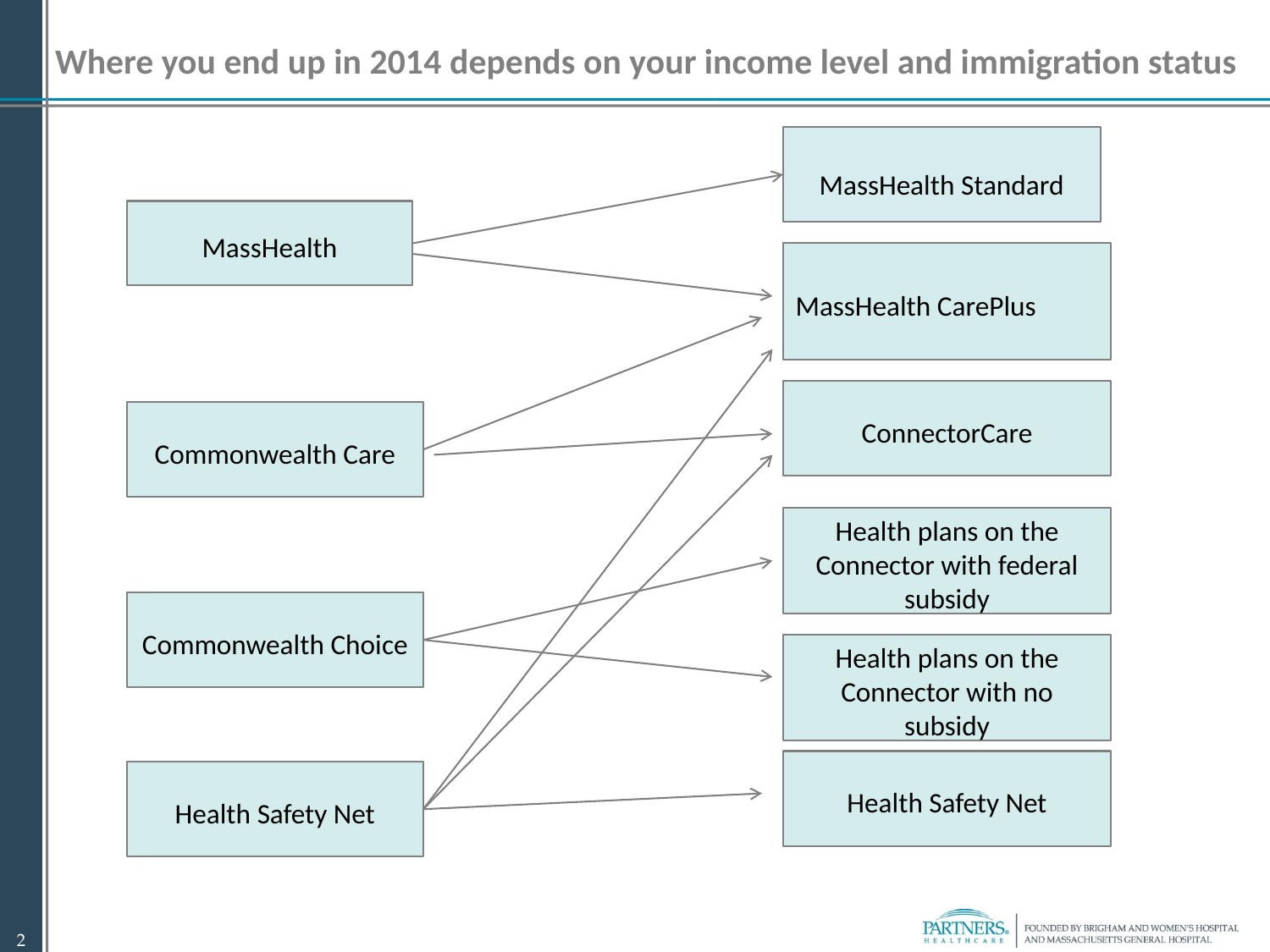

Where you end up in 2014 depends on your income level and immigration status

MassHealth Standard
MassHealth

MassHealth CarePlus

ConnectorCare
Commonwealth Care
Health plans on the Connector with federal subsidy
Commonwealth Choice
Health plans on the Connector with no subsidy
Health Safety Net
Health Safety Net
2